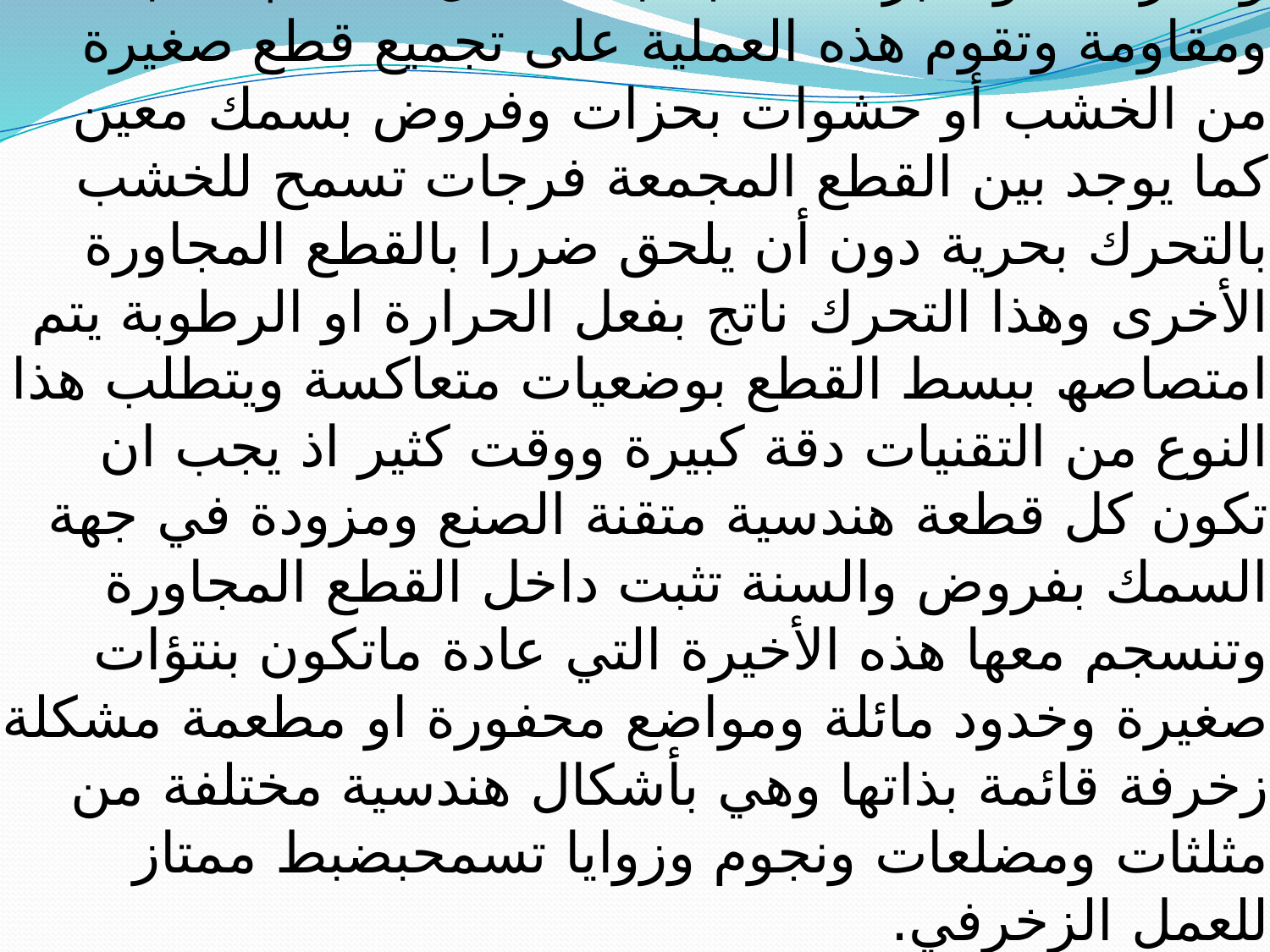

# 4- طریقة التجمیع والتعشیق : ھي طریقة تستعمل للحصول على تركیب زخرفي یقوم على ضم مجموعة كبیرة من القطع ذات الأشكال الھندسیة مع بعضھا البعض ابتكرھا المسلمون في العصور الوسطى نتیجة عاملین أساسیین ھما الجو الذي یتسم في معظمھ بالحرارة الشدیدة في أغلب بقاع البلاد من جھة والفقر في الأنواع الجیدة للخشب من جھة أخرى، ربما أننا نعلم أن اللوحات الخشبیة بقدر ما تكون یابسة تكون عرضة للتقوس والتشقق بفعل الرطوبة والحرارة، وتفادیا لھذا الضرر تم اللجوء إلى ھذا الأسلوب في زخرفة مصاریع الأبواب والنوافذ والخزانات ومنابر المساجد باستعمال أخشاب صلبة ومقاومة وتقوم ھذه العملیة على تجمیع قطع صغیرة من الخشب أو حشوات بحزات وفروض بسمك معین كما یوجد بین القطع المجمعة فرجات تسمح للخشب بالتحرك بحریة دون أن یلحق ضررا بالقطع المجاورة الأخرى وھذا التحرك ناتج بفعل الحرارة او الرطوبة یتم امتصاصھ ببسط القطع بوضعیات متعاكسة ویتطلب ھذا النوع من التقنیات دقة كبیرة ووقت كثیر اذ یجب ان تكون كل قطعة ھندسیة متقنة الصنع ومزودة في جھة السمك بفروض والسنة تثبت داخل القطع المجاورة وتنسجم معھا ھذه الأخیرة التي عادة ماتكون بنتؤات صغیرة وخدود مائلة ومواضع محفورة او مطعمة مشكلة زخرفة قائمة بذاتھا وھي بأشكال ھندسیة مختلفة من مثلثات ومضلعات ونجوم وزوایا تسمحبضبط ممتاز للعمل الزخرفي.